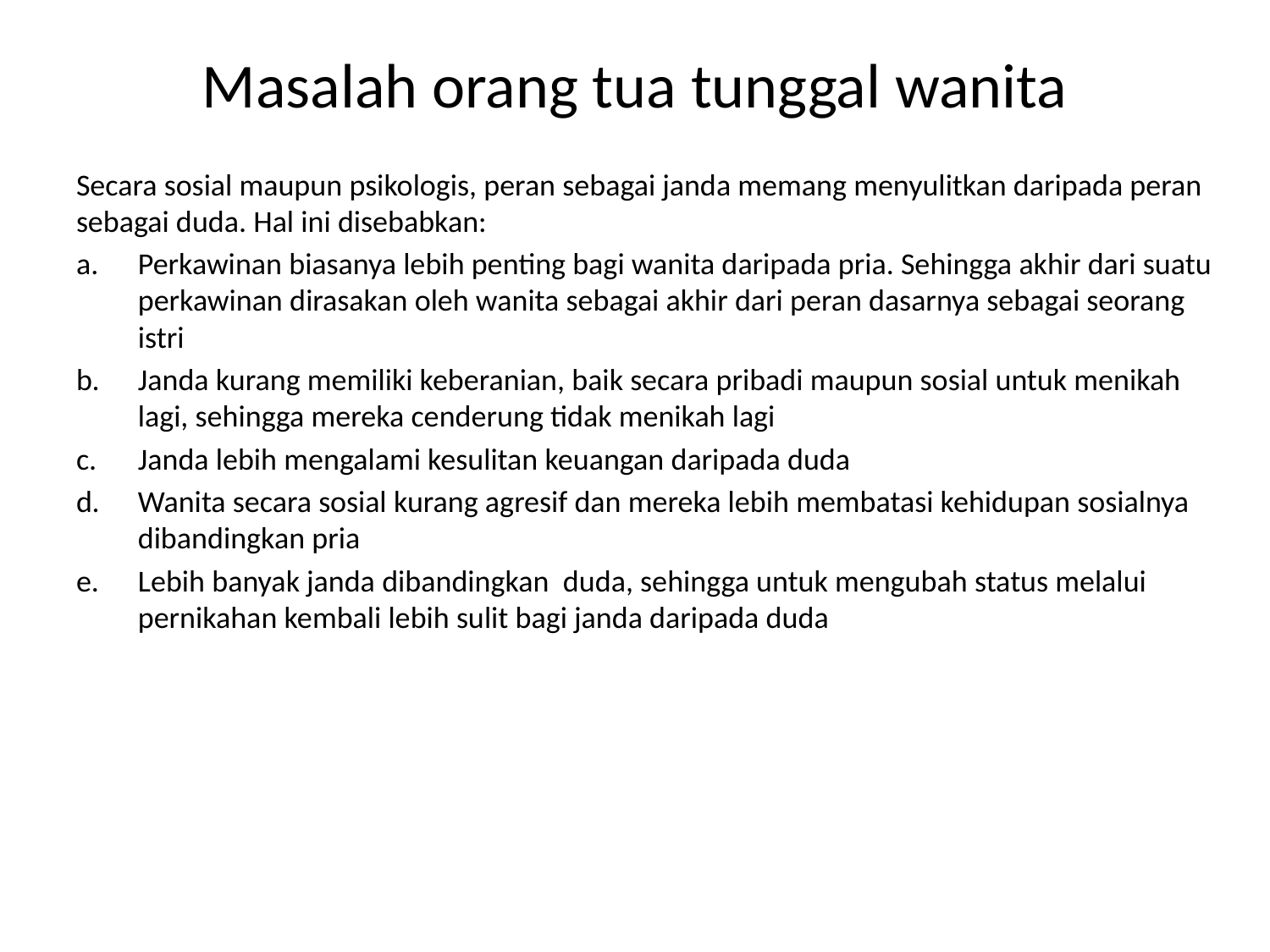

# Masalah orang tua tunggal wanita
Secara sosial maupun psikologis, peran sebagai janda memang menyulitkan daripada peran sebagai duda. Hal ini disebabkan:
Perkawinan biasanya lebih penting bagi wanita daripada pria. Sehingga akhir dari suatu perkawinan dirasakan oleh wanita sebagai akhir dari peran dasarnya sebagai seorang istri
Janda kurang memiliki keberanian, baik secara pribadi maupun sosial untuk menikah lagi, sehingga mereka cenderung tidak menikah lagi
Janda lebih mengalami kesulitan keuangan daripada duda
Wanita secara sosial kurang agresif dan mereka lebih membatasi kehidupan sosialnya dibandingkan pria
Lebih banyak janda dibandingkan  duda, sehingga untuk mengubah status melalui pernikahan kembali lebih sulit bagi janda daripada duda